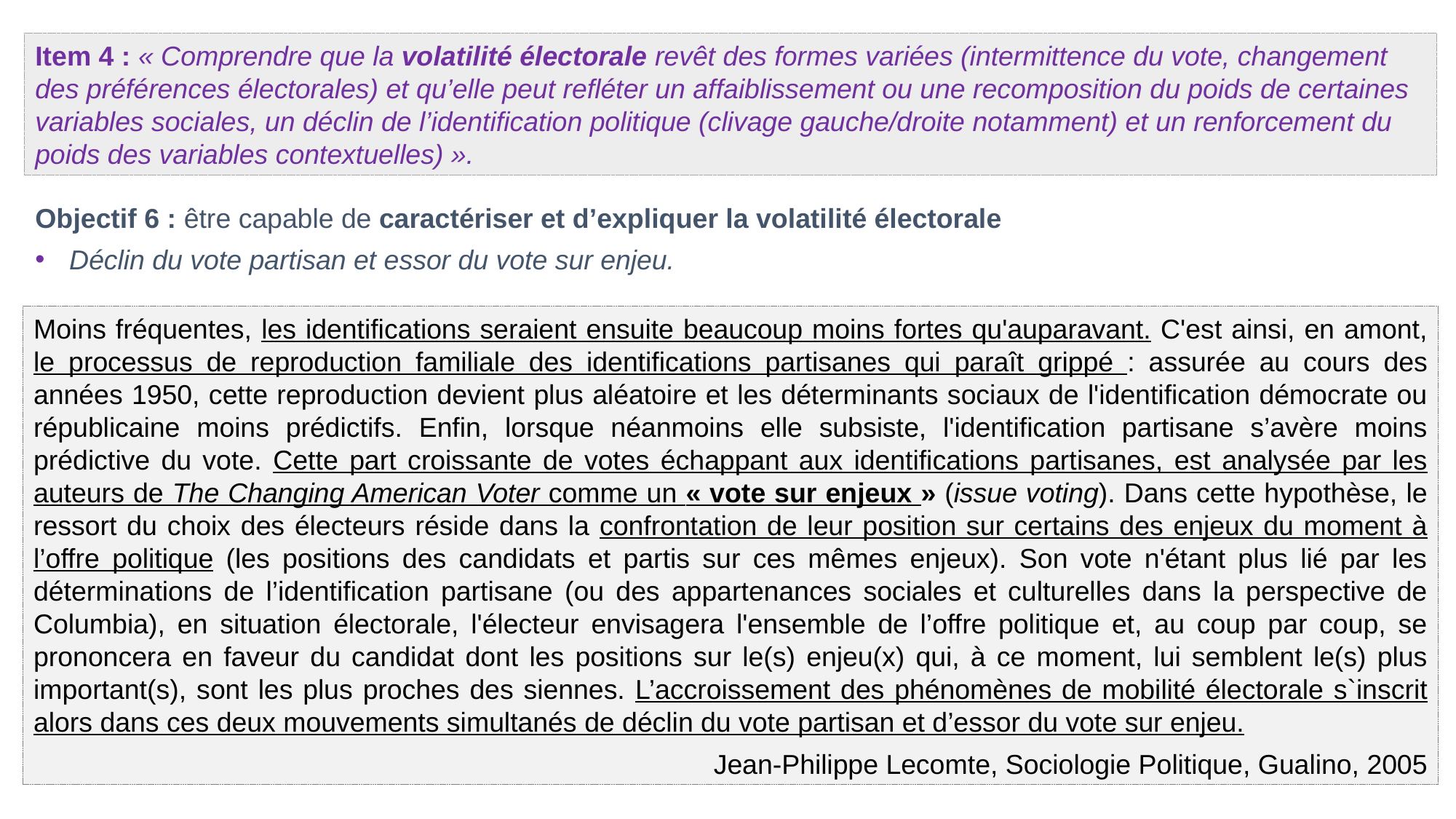

Item 4 : « Comprendre que la volatilité électorale revêt des formes variées (intermittence du vote, changement des préférences électorales) et qu’elle peut refléter un affaiblissement ou une recomposition du poids de certaines variables sociales, un déclin de l’identification politique (clivage gauche/droite notamment) et un renforcement du poids des variables contextuelles) ».
Objectif 6 : être capable de caractériser et d’expliquer la volatilité électorale
Déclin du vote partisan et essor du vote sur enjeu.
Moins fréquentes, les identifications seraient ensuite beaucoup moins fortes qu'auparavant. C'est ainsi, en amont, le processus de reproduction familiale des identifications partisanes qui paraît grippé : assurée au cours des années 1950, cette reproduction devient plus aléatoire et les déterminants sociaux de l'identification démocrate ou républicaine moins prédictifs. Enfin, lorsque néanmoins elle subsiste, l'identification partisane s’avère moins prédictive du vote. Cette part croissante de votes échappant aux identifications partisanes, est analysée par les auteurs de The Changing American Voter comme un « vote sur enjeux » (issue voting). Dans cette hypothèse, le ressort du choix des électeurs réside dans la confrontation de leur position sur certains des enjeux du moment à l’offre politique (les positions des candidats et partis sur ces mêmes enjeux). Son vote n'étant plus lié par les déterminations de l’identification partisane (ou des appartenances sociales et culturelles dans la perspective de Columbia), en situation électorale, l'électeur envisagera l'ensemble de l’offre politique et, au coup par coup, se prononcera en faveur du candidat dont les positions sur le(s) enjeu(x) qui, à ce moment, lui semblent le(s) plus important(s), sont les plus proches des siennes. L’accroissement des phénomènes de mobilité électorale s`inscrit alors dans ces deux mouvements simultanés de déclin du vote partisan et d’essor du vote sur enjeu.
Jean-Philippe Lecomte, Sociologie Politique, Gualino, 2005